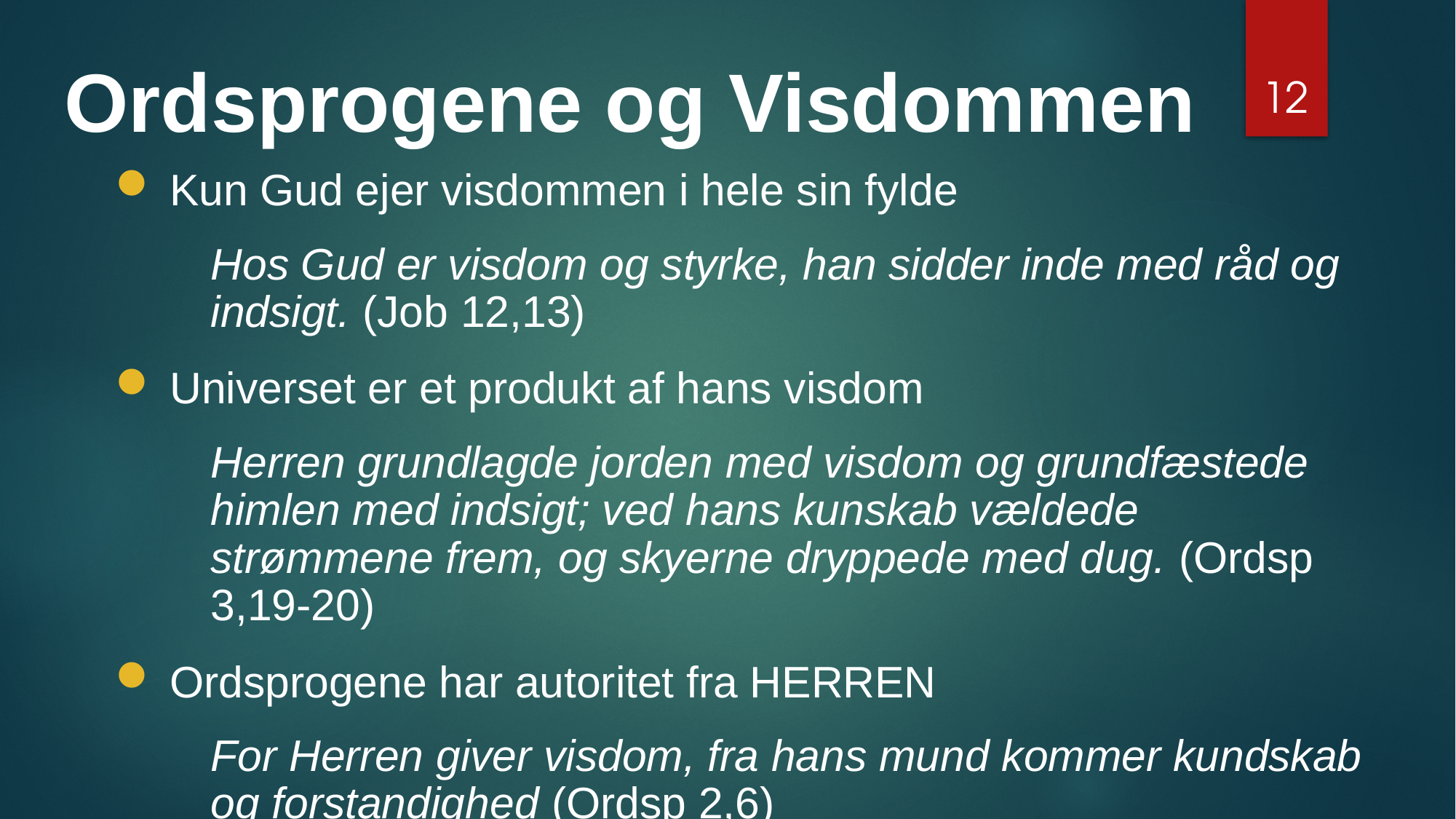

# Ordsprogene og Visdommen
12
Kun Gud ejer visdommen i hele sin fylde
Hos Gud er visdom og styrke, han sidder inde med råd og indsigt. (Job 12,13)
Universet er et produkt af hans visdom
Herren grundlagde jorden med visdom og grundfæstede himlen med indsigt; ved hans kunskab vældede strømmene frem, og skyerne dryppede med dug. (Ordsp 3,19-20)
Ordsprogene har autoritet fra HERREN
For Herren giver visdom, fra hans mund kommer kundskab og forstandighed (Ordsp 2,6)